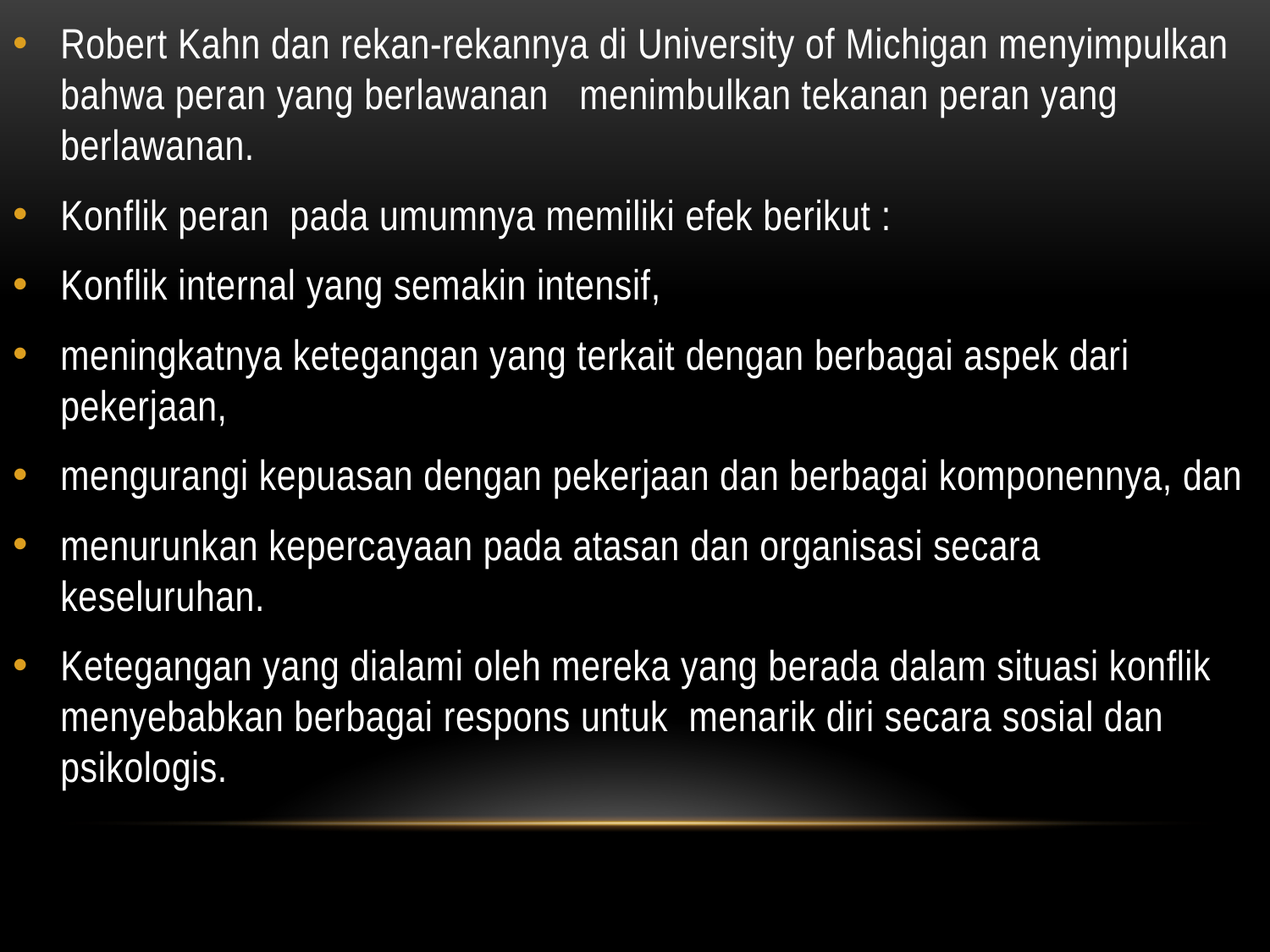

#
Robert Kahn dan rekan-rekannya di University of Michigan menyimpulkan bahwa peran yang berlawanan   menimbulkan tekanan peran yang berlawanan.
Konflik peran  pada umumnya memiliki efek berikut :
Konflik internal yang semakin intensif,
meningkatnya ketegangan yang terkait dengan berbagai aspek dari pekerjaan,
mengurangi kepuasan dengan pekerjaan dan berbagai komponennya, dan
menurunkan kepercayaan pada atasan dan organisasi secara keseluruhan.
Ketegangan yang dialami oleh mereka yang berada dalam situasi konflik menyebabkan berbagai respons untuk  menarik diri secara sosial dan psikologis.